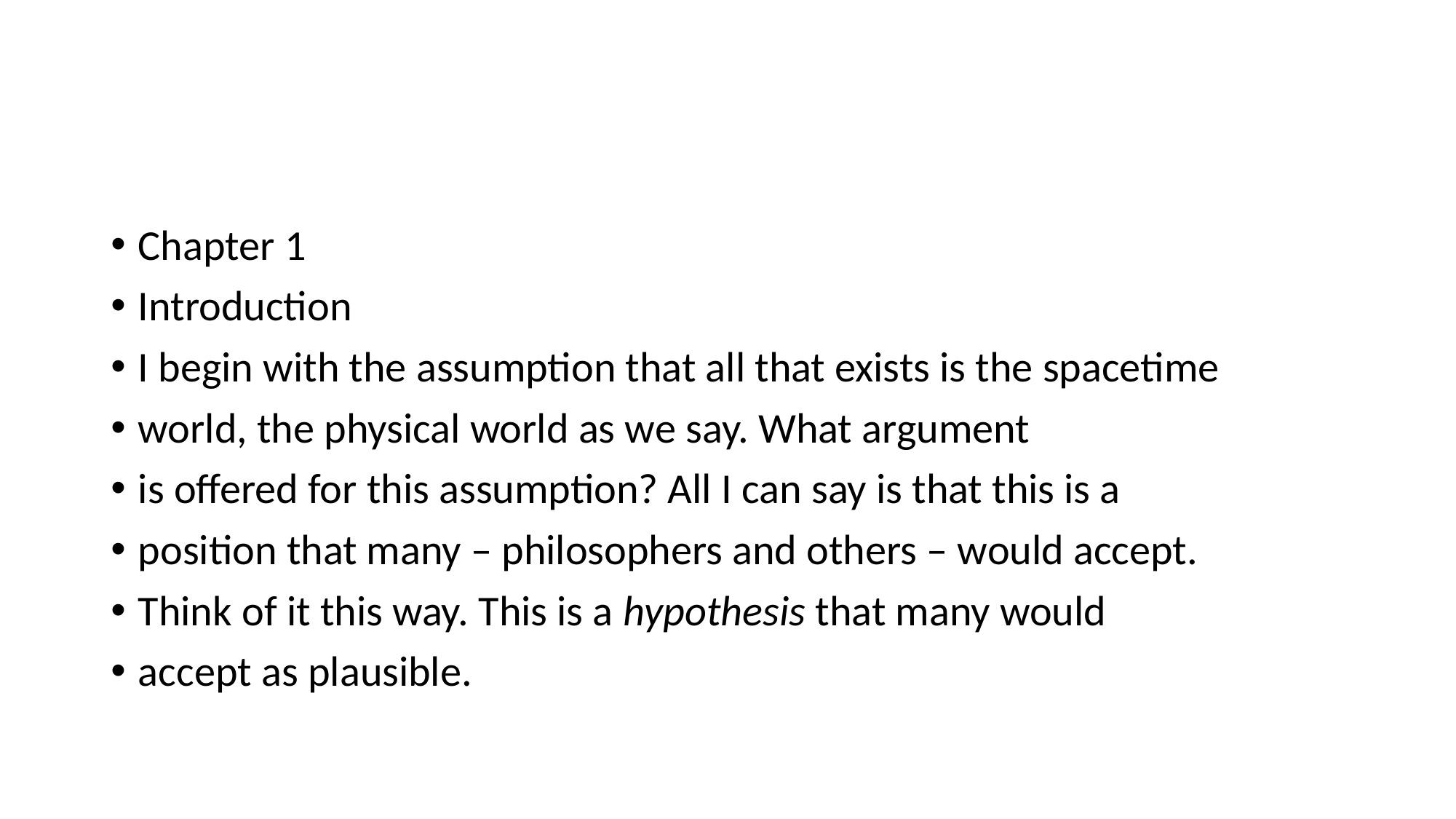

#
Chapter 1
Introduction
I begin with the assumption that all that exists is the spacetime
world, the physical world as we say. What argument
is offered for this assumption? All I can say is that this is a
position that many – philosophers and others – would accept.
Think of it this way. This is a hypothesis that many would
accept as plausible.